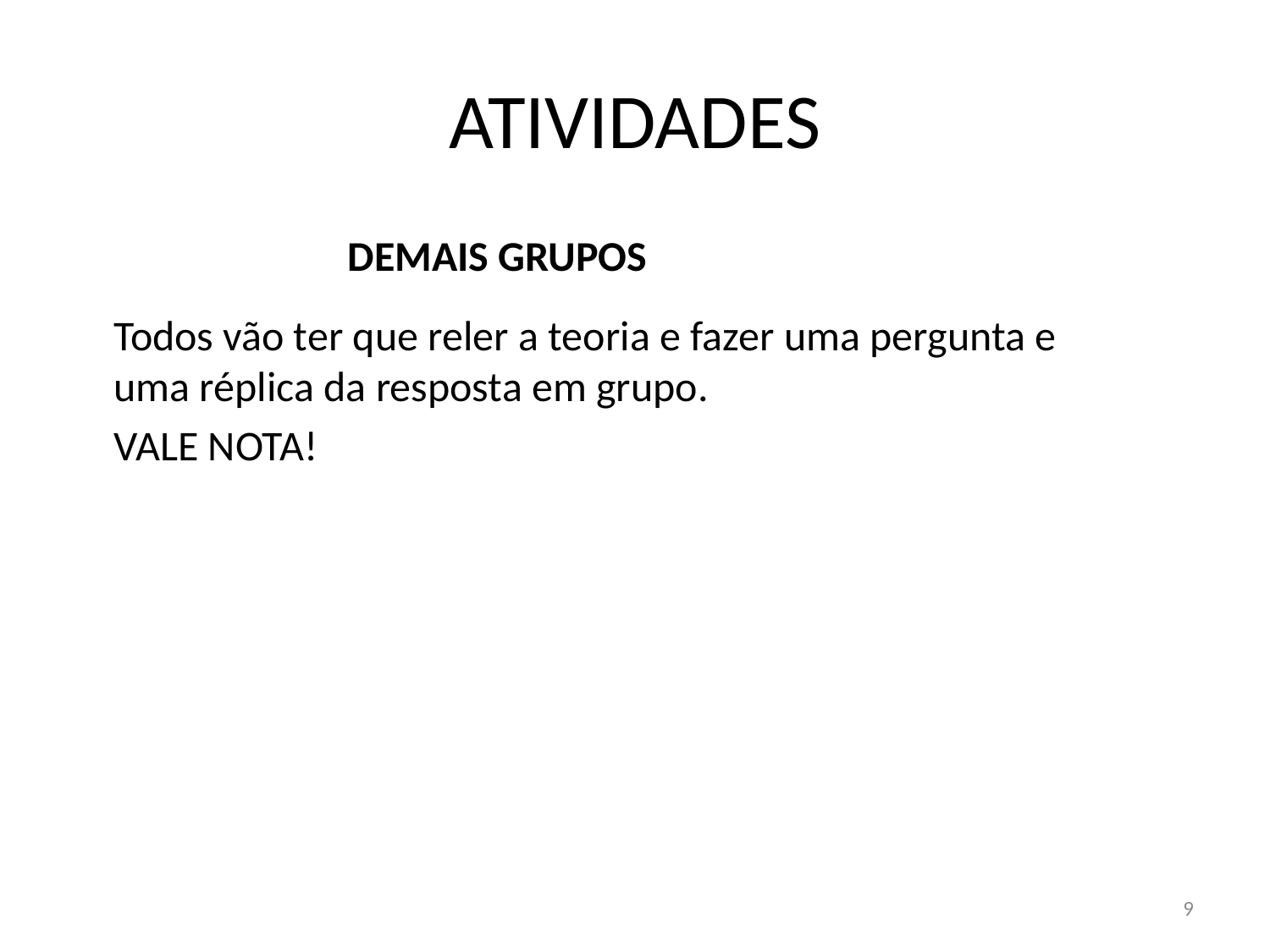

# ATIVIDADES
DEMAIS GRUPOS
Todos vão ter que reler a teoria e fazer uma pergunta e uma réplica da resposta em grupo.
VALE NOTA!
9